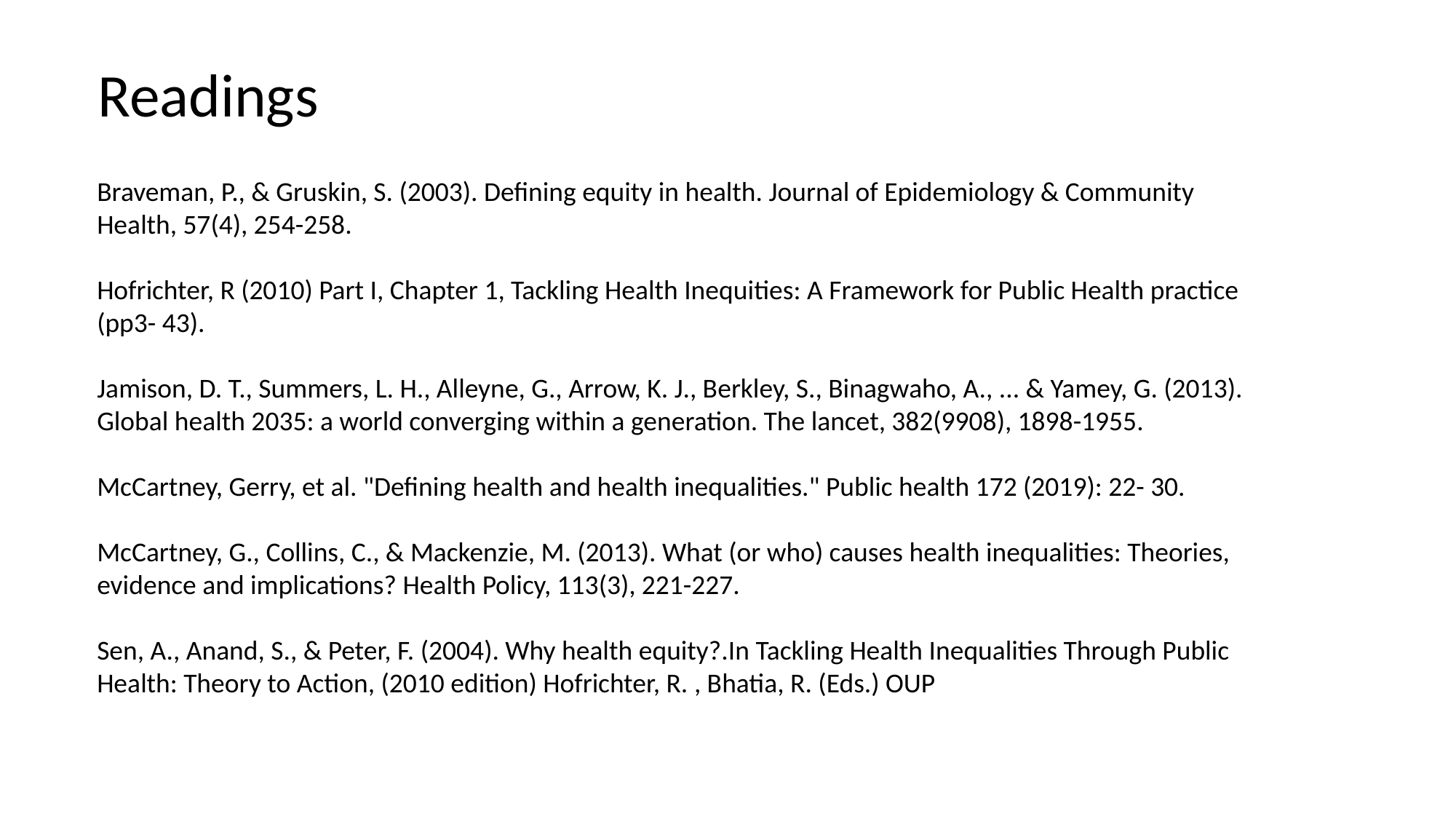

Readings
Braveman, P., & Gruskin, S. (2003). Defining equity in health. Journal of Epidemiology & Community Health, 57(4), 254-258.

Hofrichter, R (2010) Part I, Chapter 1, Tackling Health Inequities: A Framework for Public Health practice (pp3- 43).

Jamison, D. T., Summers, L. H., Alleyne, G., Arrow, K. J., Berkley, S., Binagwaho, A., ... & Yamey, G. (2013). Global health 2035: a world converging within a generation. The lancet, 382(9908), 1898-1955.

McCartney, Gerry, et al. "Defining health and health inequalities." Public health 172 (2019): 22- 30.

McCartney, G., Collins, C., & Mackenzie, M. (2013). What (or who) causes health inequalities: Theories, evidence and implications? Health Policy, 113(3), 221-227.

Sen, A., Anand, S., & Peter, F. (2004). Why health equity?.In Tackling Health Inequalities Through Public Health: Theory to Action, (2010 edition) Hofrichter, R. , Bhatia, R. (Eds.) OUP